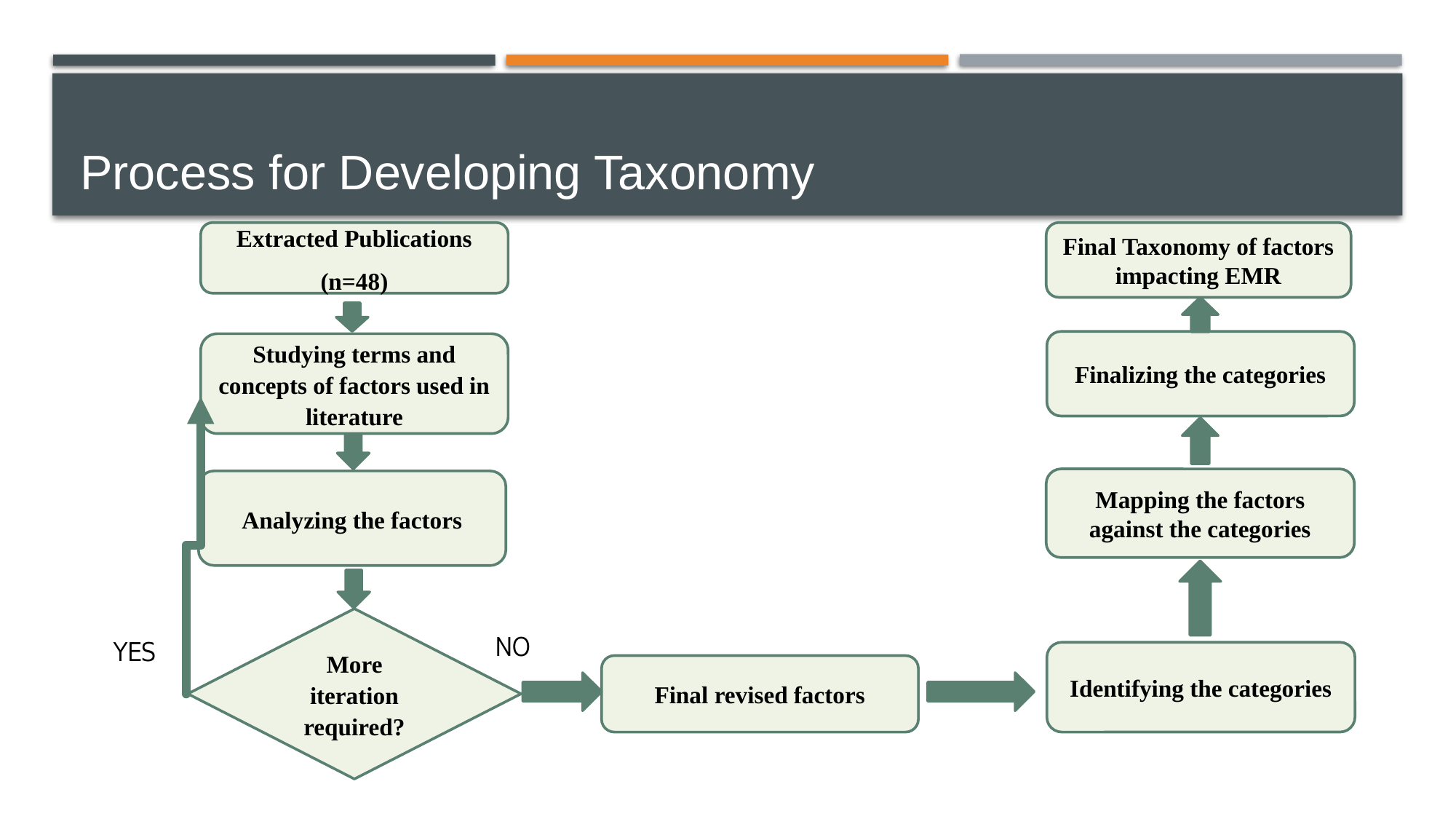

# Process for Developing Taxonomy
Extracted Publications
(n=48)
Final Taxonomy of factors impacting EMR

Finalizing the categories
Studying terms and concepts of factors used in literature

Mapping the factors against the categories
Analyzing the factors

More iteration required?
NO
YES
Identifying the categories
Final revised factors